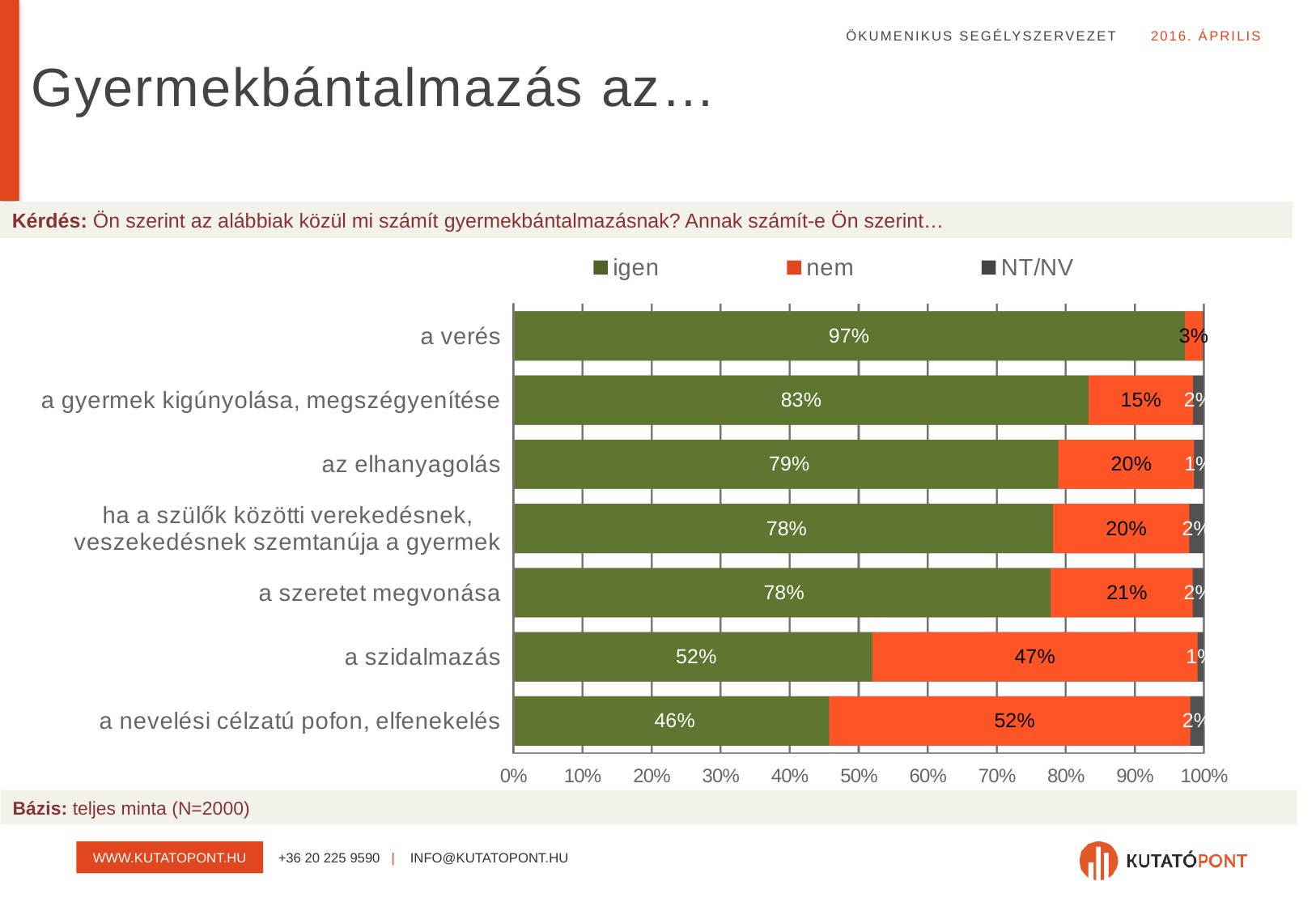

Gyermekbántalmazás az…
Kérdés: Ön szerint az alábbiak közül mi számít gyermekbántalmazásnak? Annak számít-e Ön szerint…

[unsupported chart]

Bázis: teljes minta (N=2000)